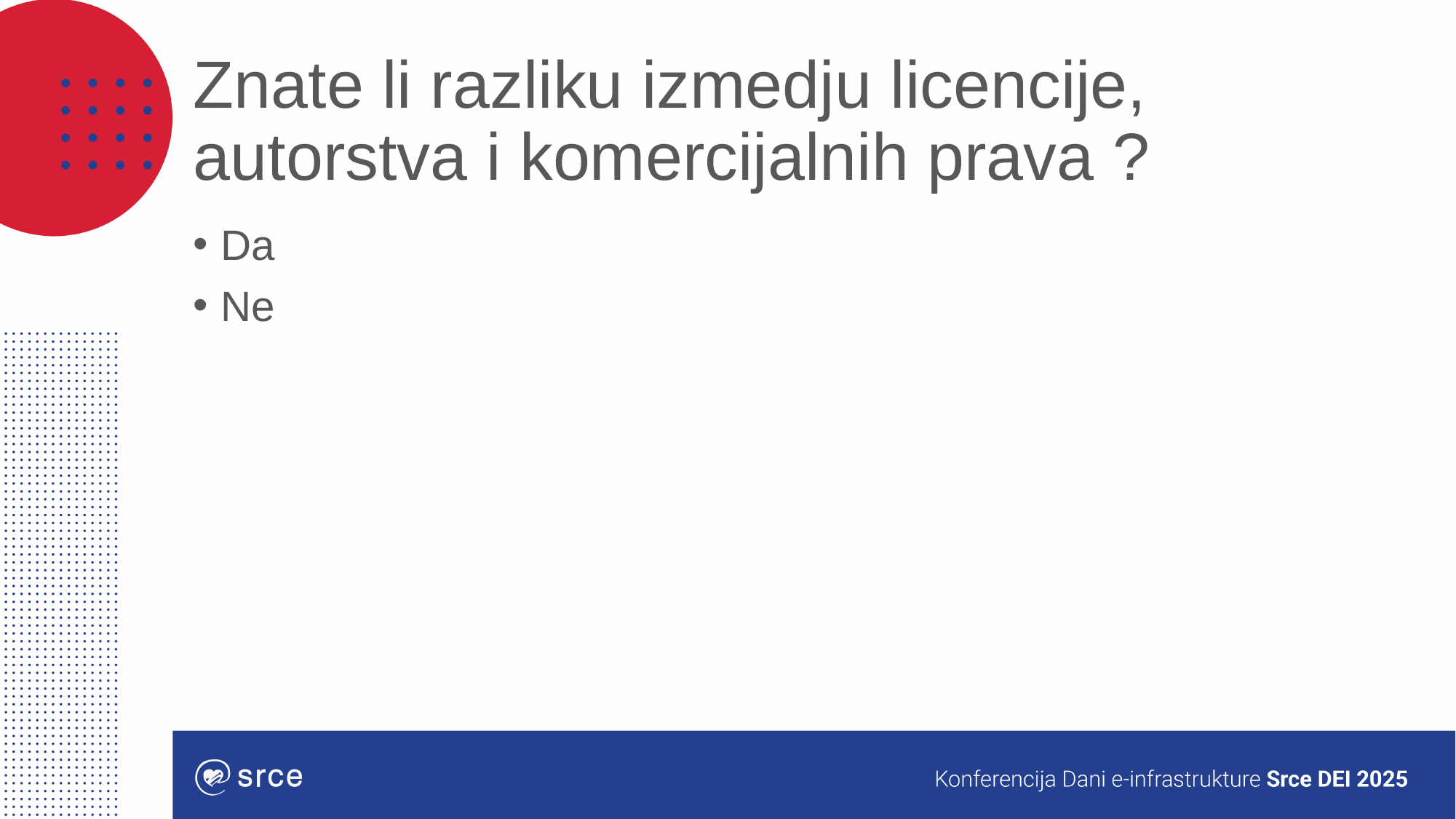

# Znate li razliku izmedju licencije, autorstva i komercijalnih prava ?
Da
Ne